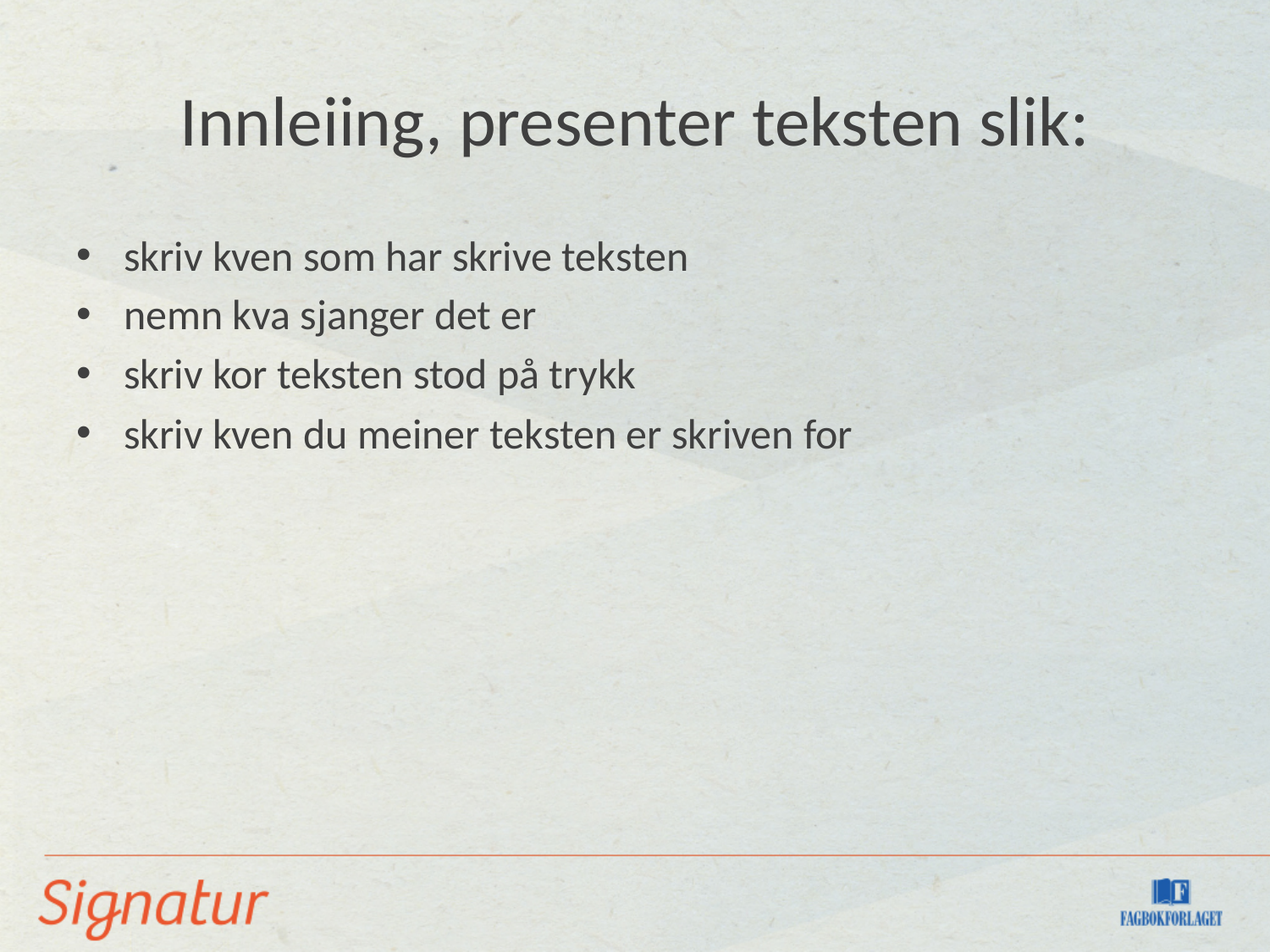

# Innleiing, presenter teksten slik:
skriv kven som har skrive teksten
nemn kva sjanger det er
skriv kor teksten stod på trykk
skriv kven du meiner teksten er skriven for